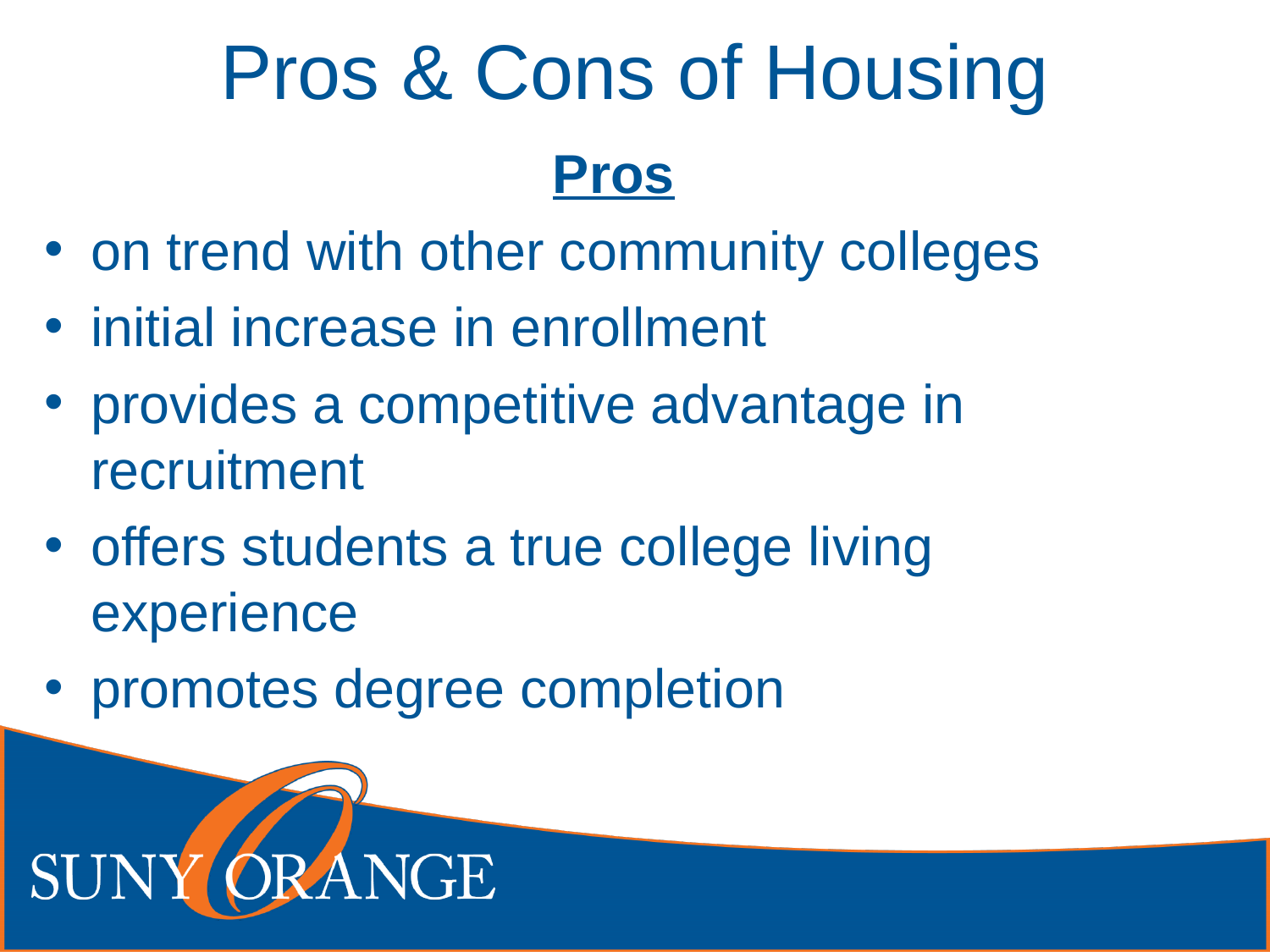

# Pros & Cons of Housing
Pros
on trend with other community colleges
initial increase in enrollment
provides a competitive advantage in recruitment
offers students a true college living experience
promotes degree completion